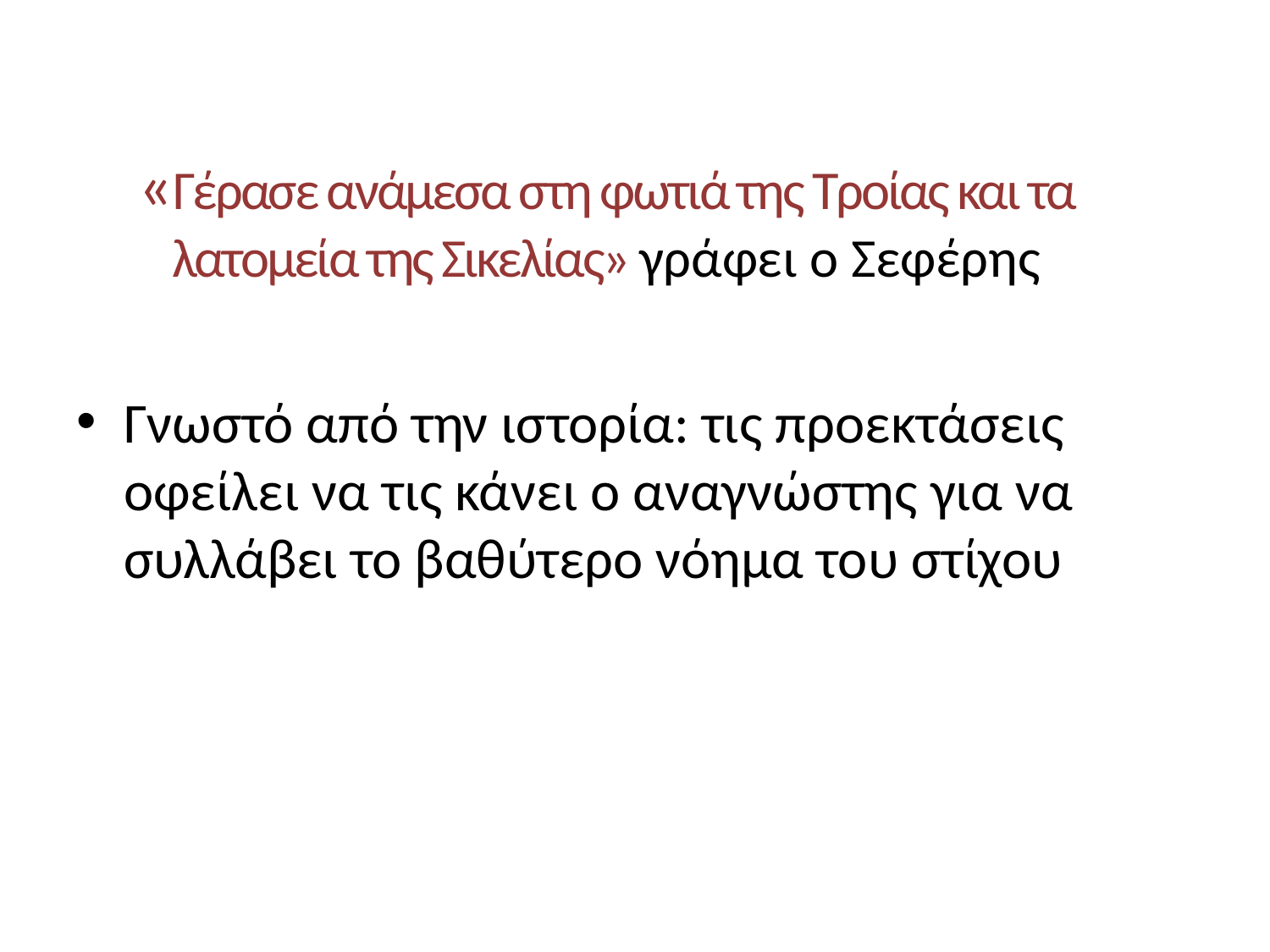

# «Γέρασε ανάμεσα στη φωτιά της Τροίας και τα λατομεία της Σικελίας» γράφει ο Σεφέρης

Γνωστό από την ιστορία: τις προεκτάσεις οφείλει να τις κάνει ο αναγνώστης για να συλλάβει το βαθύτερο νόημα του στίχου